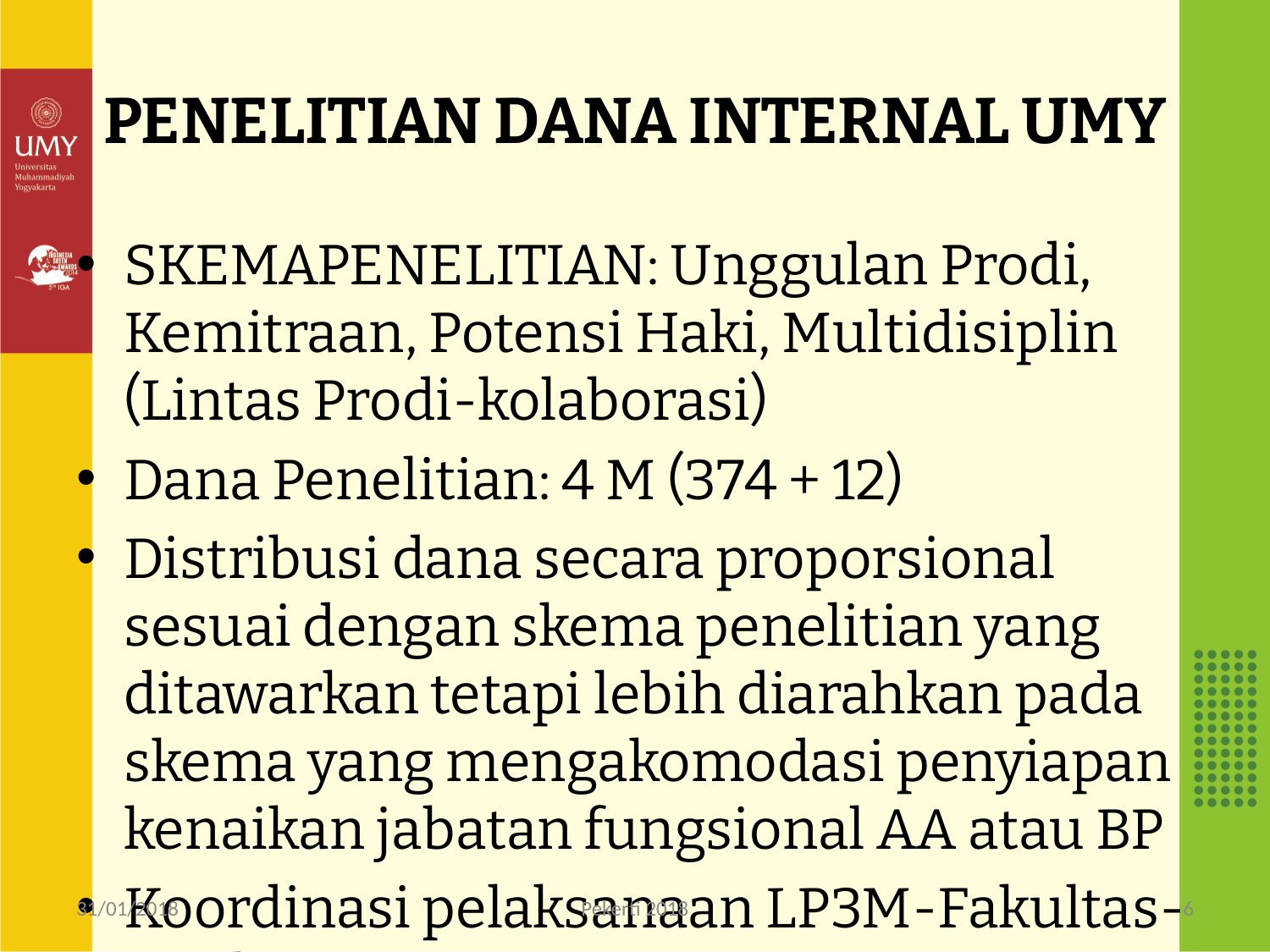

# PENELITIAN DANA INTERNAL UMY
SKEMAPENELITIAN: Unggulan Prodi, Kemitraan, Potensi Haki, Multidisiplin (Lintas Prodi-kolaborasi)
Dana Penelitian: 4 M (374 + 12)
Distribusi dana secara proporsional sesuai dengan skema penelitian yang ditawarkan tetapi lebih diarahkan pada skema yang mengakomodasi penyiapan kenaikan jabatan fungsional AA atau BP
Koordinasi pelaksanaan LP3M-Fakultas-Prodi-BSM

31/01/2018
Pekerti 2018
6